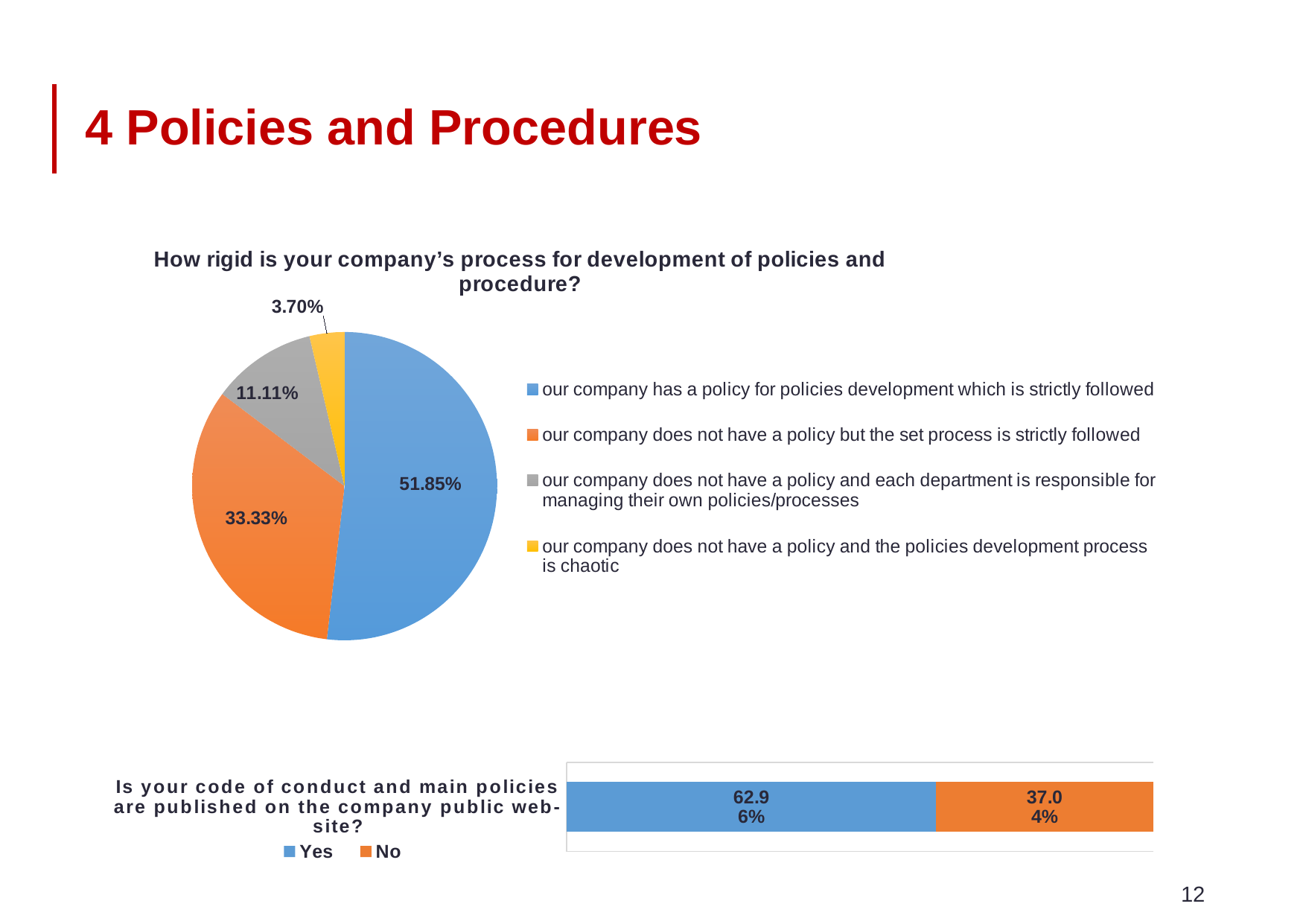

# 4 Policies and Procedures

### Chart: How rigid is your company’s process for development of policies and procedure?

| Category | How rigid is your company’s process for development of policies and procedure? |
|---|---|
| our company has a policy for policies development which is strictly followed | 0.5185 |
| our company does not have a policy but the set process is strictly followed | 0.3333 |
| our company does not have a policy and each department is responsible for managing their own policies/processes | 0.1111 |
| our company does not have a policy and the policies development process is chaotic | 0.037 |

### Chart

| Category | Yes | No |
|---|---|---|
| Is your code of conduct and main policies are published on the company public web-site? | 0.6296 | 0.3704 |
12